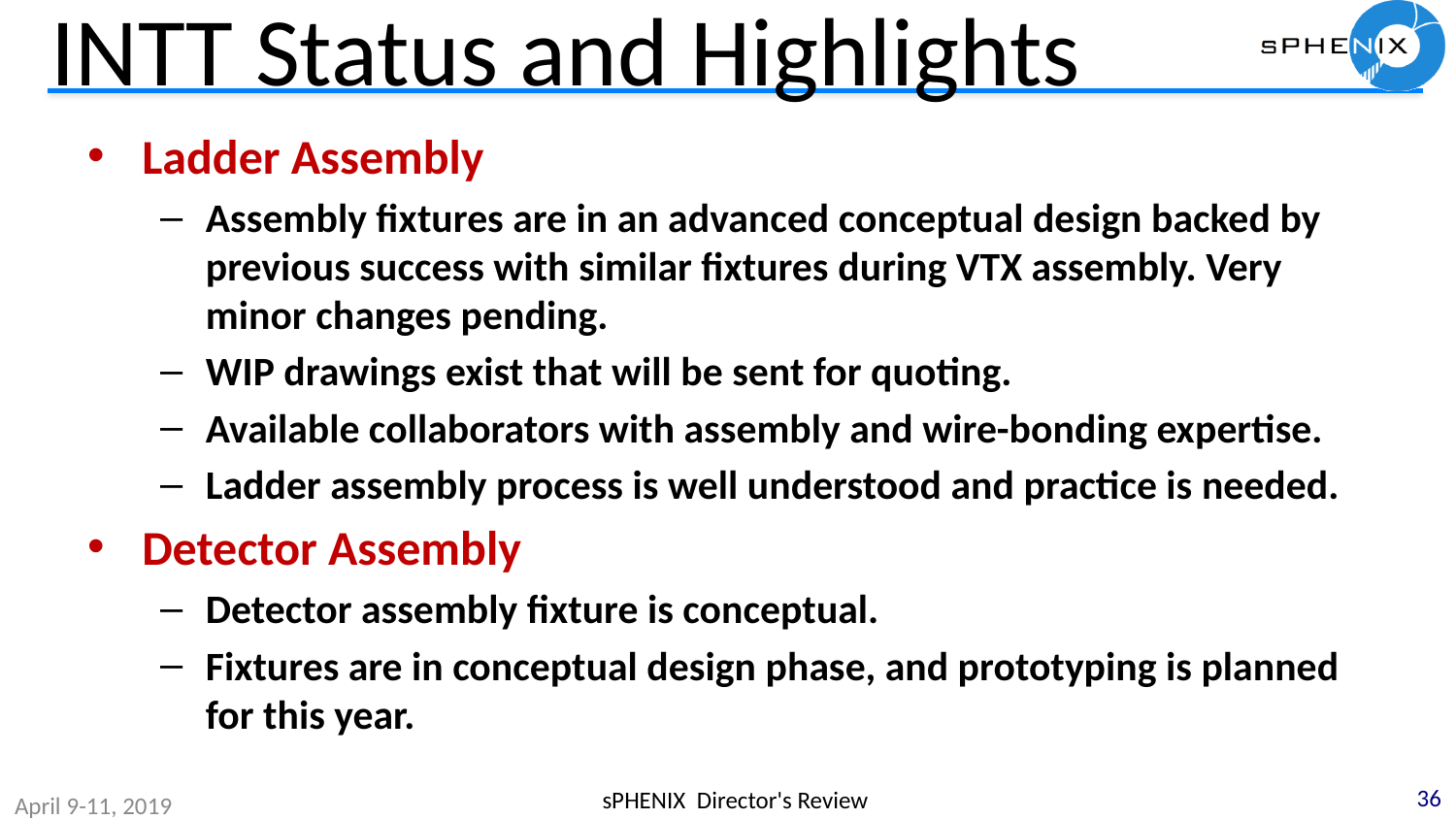

# INTT Status and Highlights
Ladder Assembly
Assembly fixtures are in an advanced conceptual design backed by previous success with similar fixtures during VTX assembly. Very minor changes pending.
WIP drawings exist that will be sent for quoting.
Available collaborators with assembly and wire-bonding expertise.
Ladder assembly process is well understood and practice is needed.
Detector Assembly
Detector assembly fixture is conceptual.
Fixtures are in conceptual design phase, and prototyping is planned for this year.

36
sPHENIX  Director's Review
April 9-11, 2019